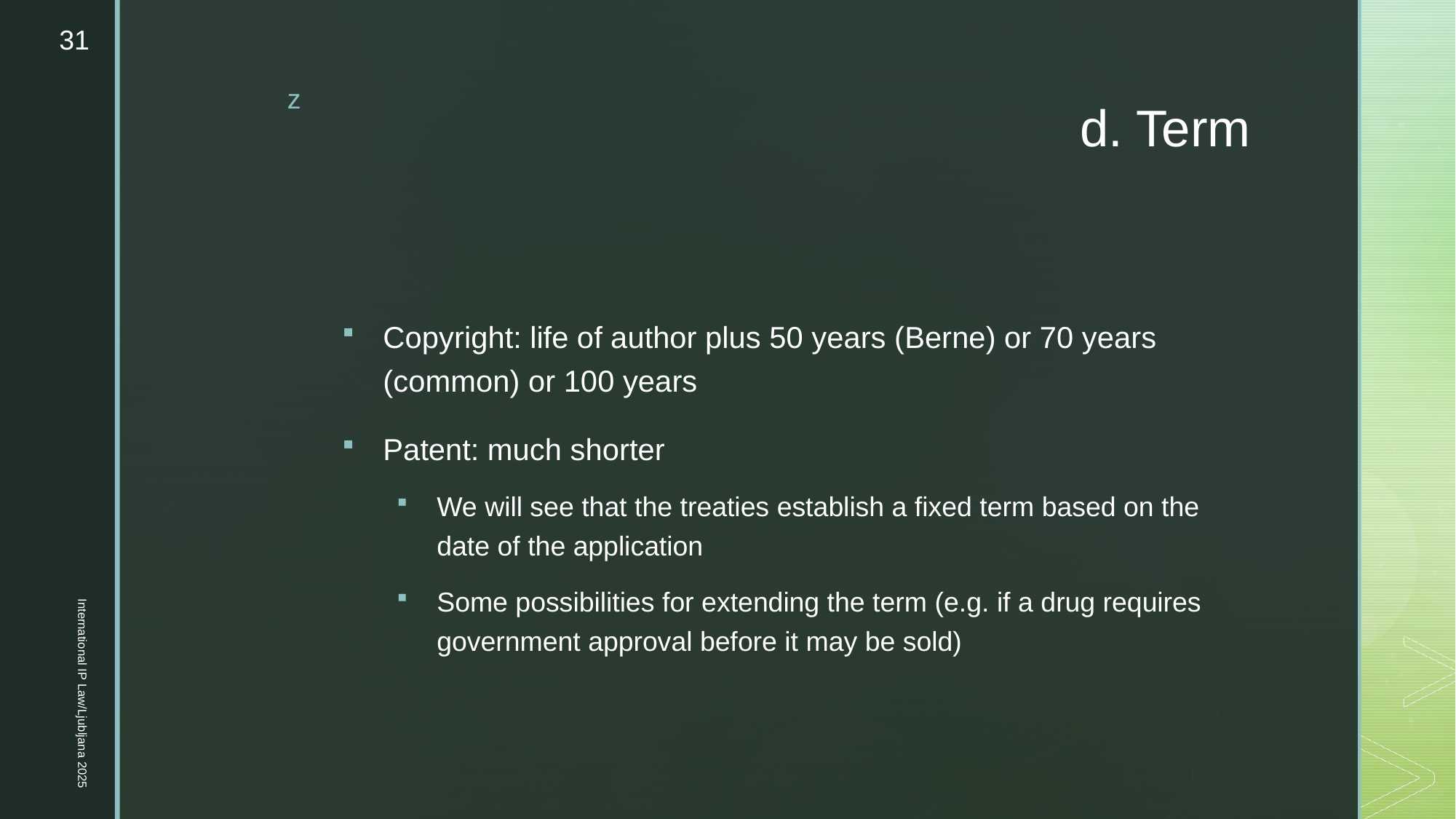

31
# d. Term
Copyright: life of author plus 50 years (Berne) or 70 years (common) or 100 years
Patent: much shorter
We will see that the treaties establish a fixed term based on the date of the application
Some possibilities for extending the term (e.g. if a drug requires government approval before it may be sold)
International IP Law/Ljubljana 2025